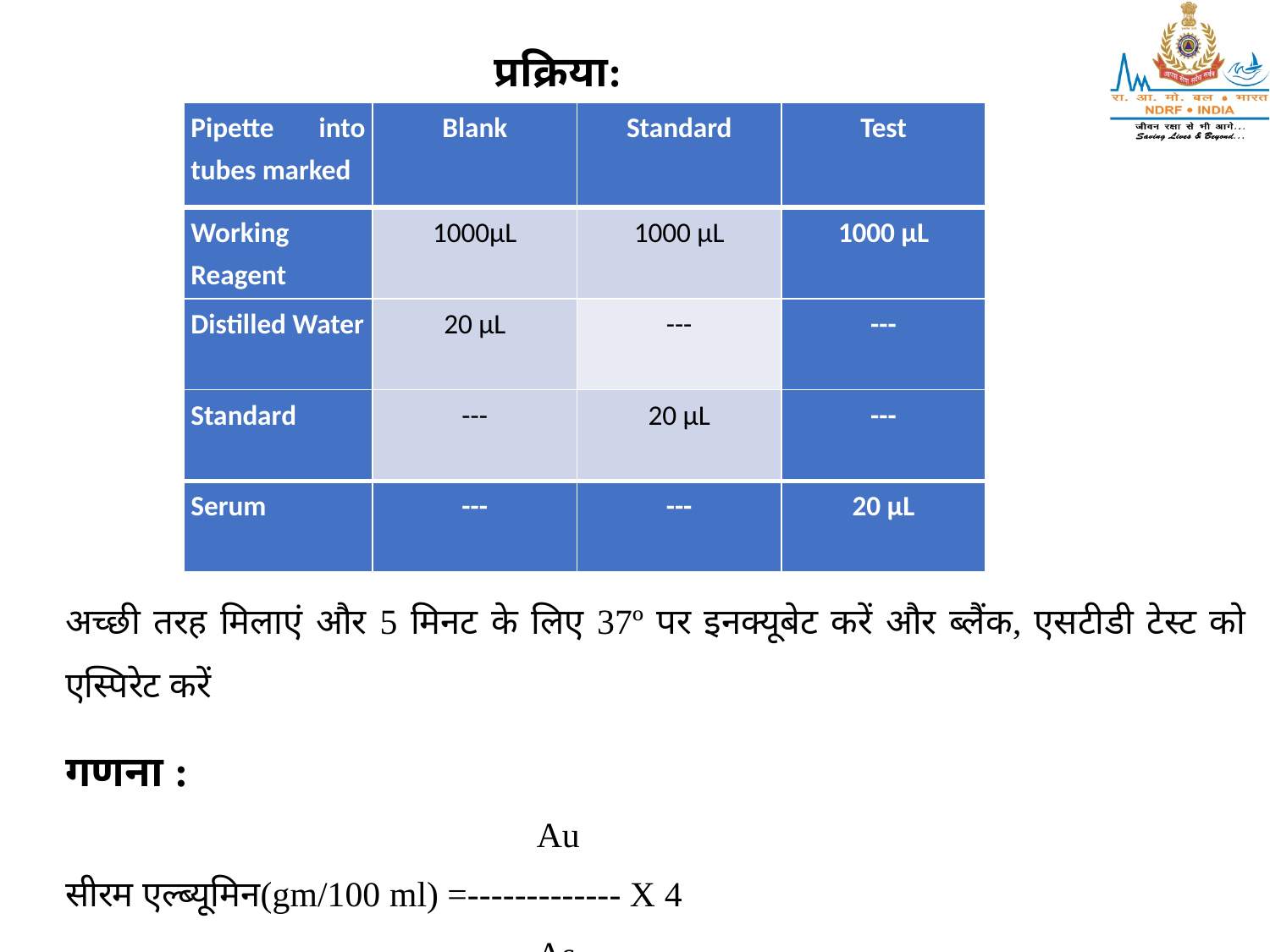

प्रक्रिया:
| Pipette into tubes marked | Blank | Standard | Test |
| --- | --- | --- | --- |
| Working Reagent | 1000µL | 1000 µL | 1000 µL |
| Distilled Water | 20 µL | --- | --- |
| Standard | --- | 20 µL | --- |
| Serum | --- | --- | 20 µL |
अच्छी तरह मिलाएं और 5 मिनट के लिए 37º पर इनक्यूबेट करें और ब्लैंक, एसटीडी टेस्ट को एस्पिरेट करें
गणना :
                                                     Au
सीरम एल्ब्यूमिन(gm/100 ml) =------------- X 4
                                                     As